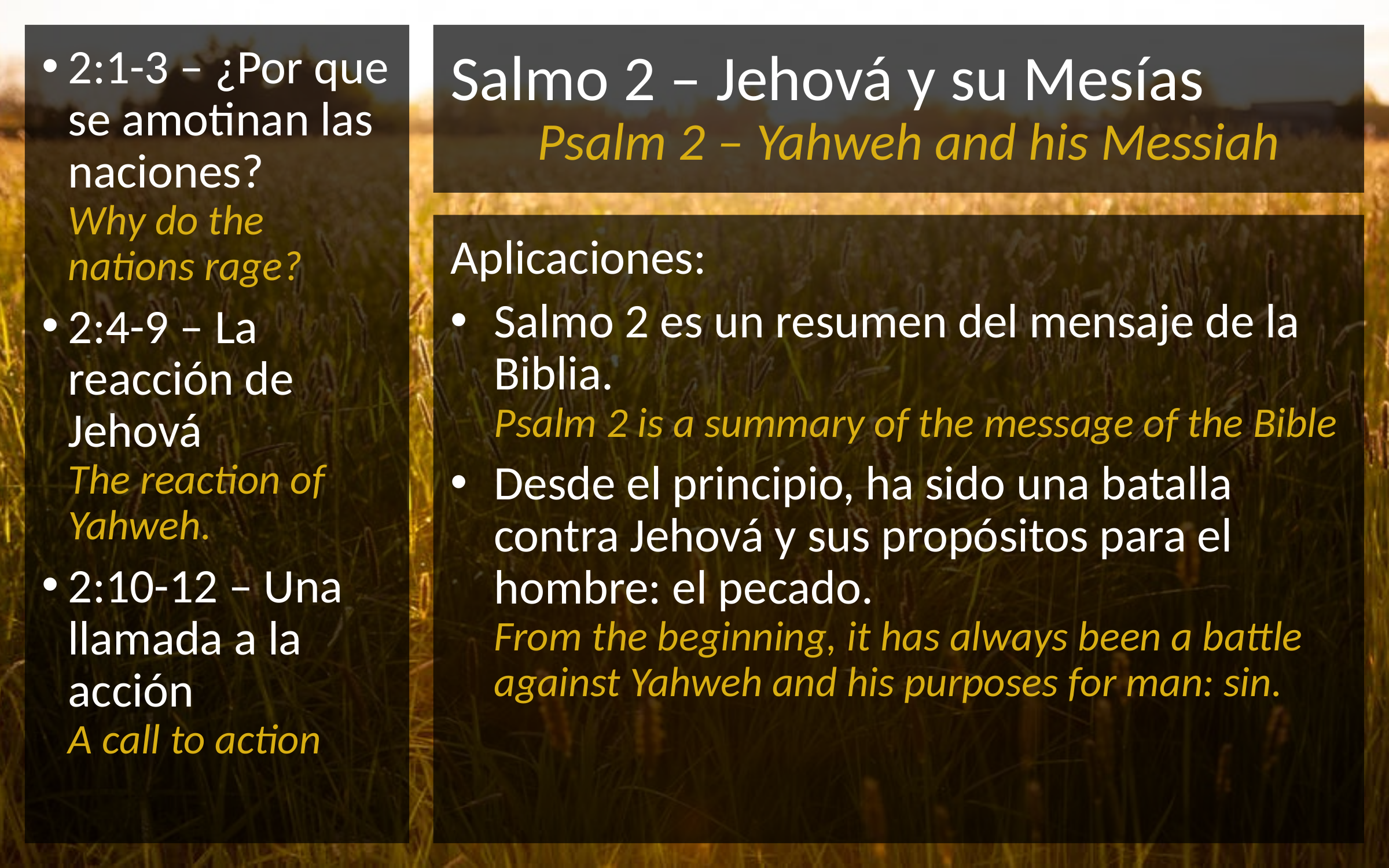

# Salmo 2 – Jehová y su Mesías Psalm 2 – Yahweh and his Messiah
Aplicaciones:
Salmo 2 es un resumen del mensaje de la Biblia.
Psalm 2 is a summary of the message of the Bible
Desde el principio, ha sido una batalla contra Jehová y sus propósitos para el hombre: el pecado.
From the beginning, it has always been a battle against Yahweh and his purposes for man: sin.